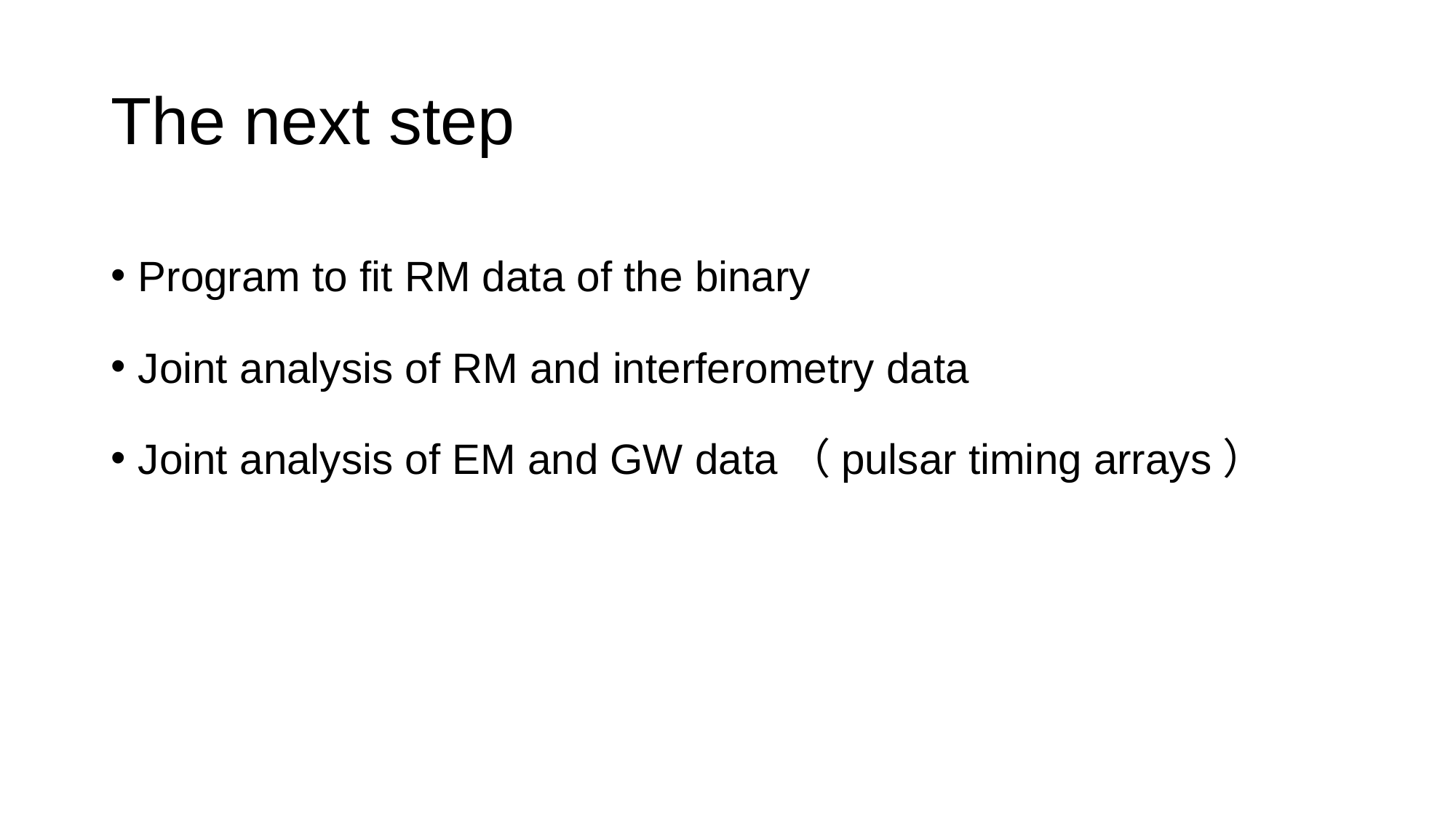

# The next step
Program to fit RM data of the binary
Joint analysis of RM and interferometry data
Joint analysis of EM and GW data（pulsar timing arrays）